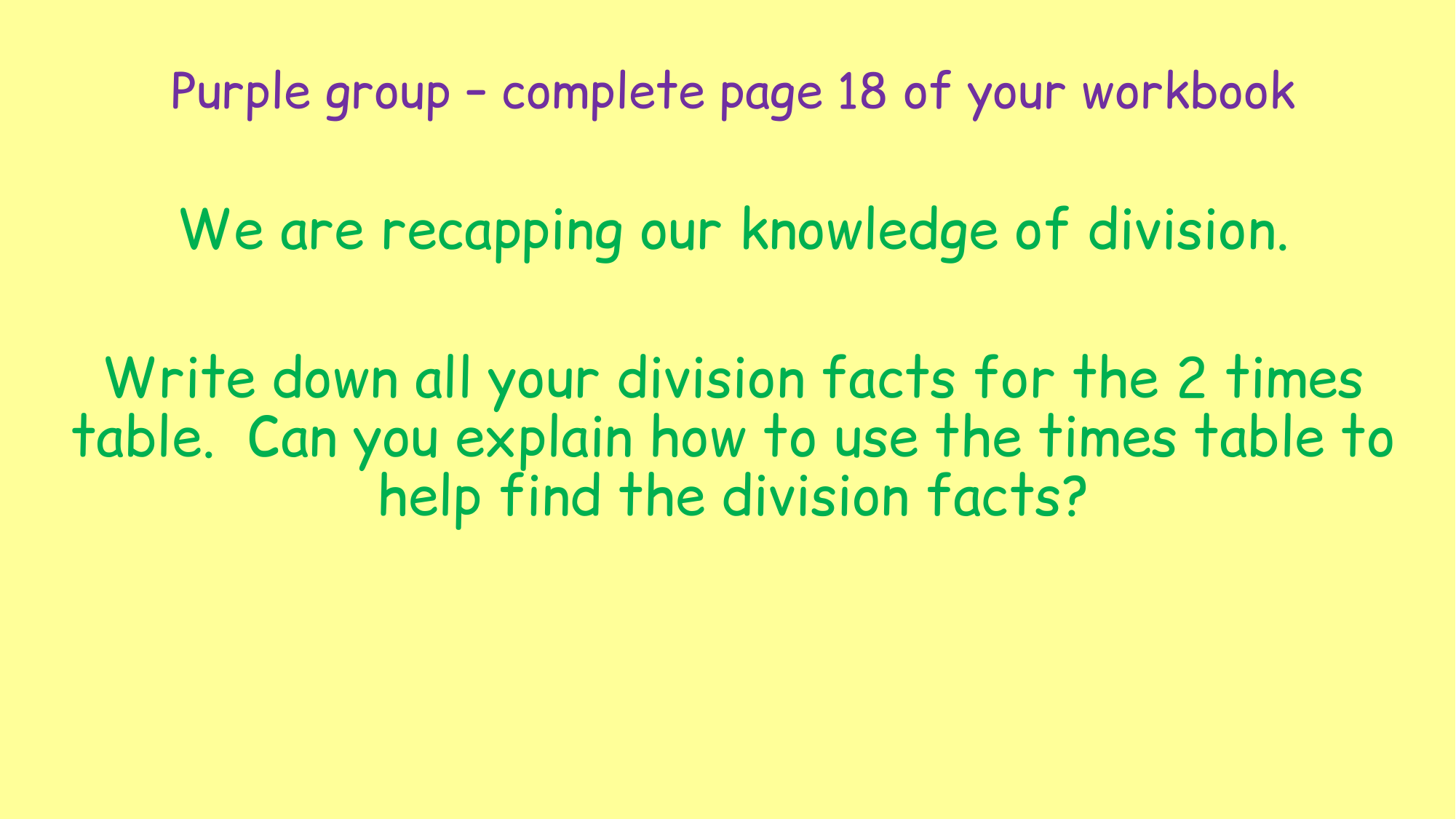

Purple group – complete page 18 of your workbook

We are recapping our knowledge of division.

Write down all your division facts for the 2 times table.  Can you explain how to use the times table to help find the division facts?